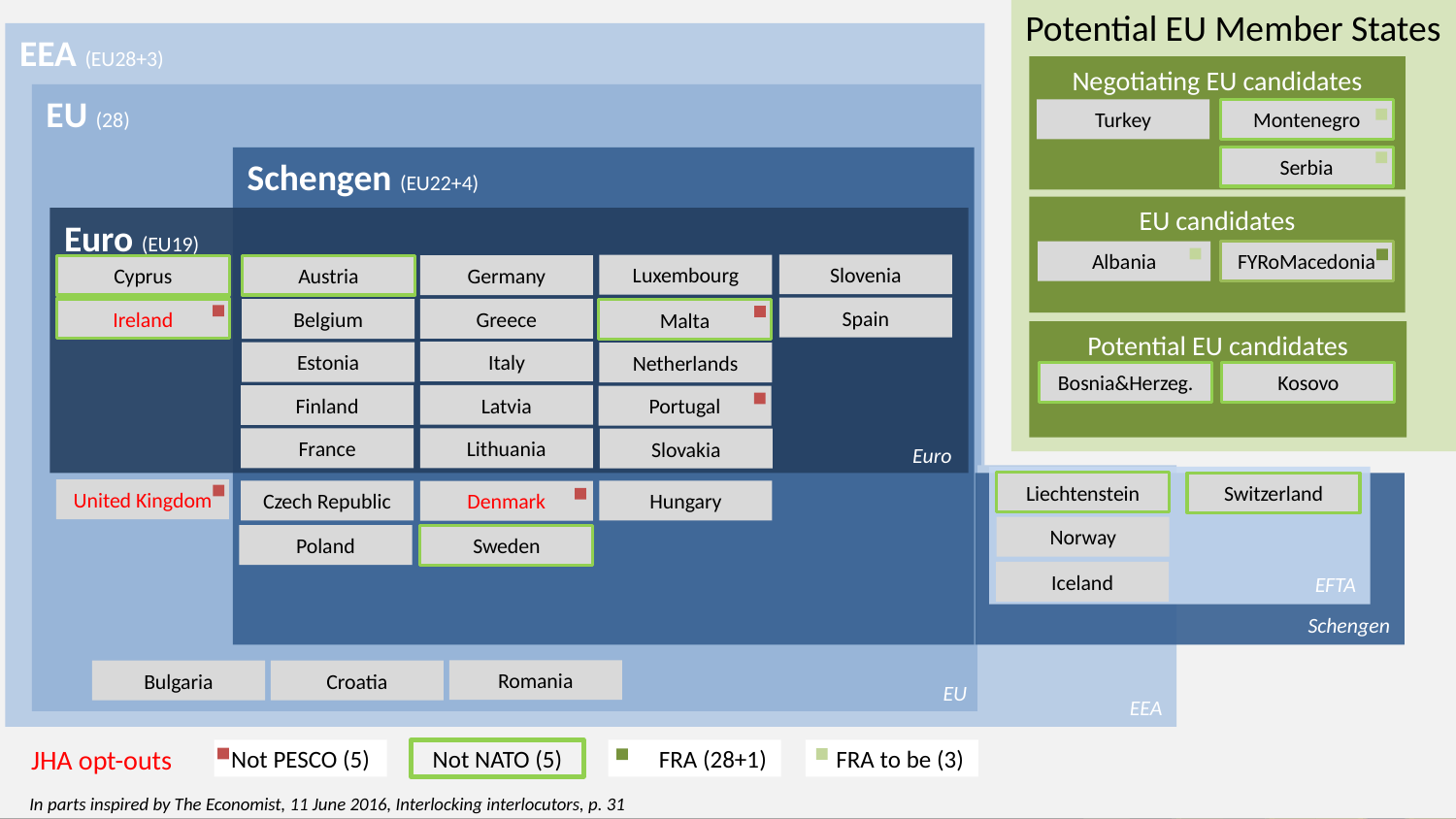

Potential EU Member States

EEA (EU28+3)
Negotiating EU candidates
EU (28)
Turkey
Montenegro

Serbia
Schengen (EU22+4)

EU candidates
Euro (EU19)
Albania
FYRoMacedonia

Slovenia
Luxembourg
Cyprus
Austria
Germany
Spain
Ireland
Greece
Belgium
Malta

Potential EU candidates
Italy
Estonia
Netherlands
Kosovo
Bosnia&Herzeg.
Latvia
Finland
Portugal

France
Lithuania
Slovakia
Euro
EEA
EFTA
Liechtenstein
Switzerland
Schengen
United Kingdom
Hungary
Czech Republic
Denmark

Norway
Sweden
Poland
Iceland
Romania
Bulgaria
Croatia
EU
FRA (28+1)
FRA to be (3)
Not PESCO (5)
Not NATO (5)
JHA opt-outs

In parts inspired by The Economist, 11 June 2016, Interlocking interlocutors, p. 31